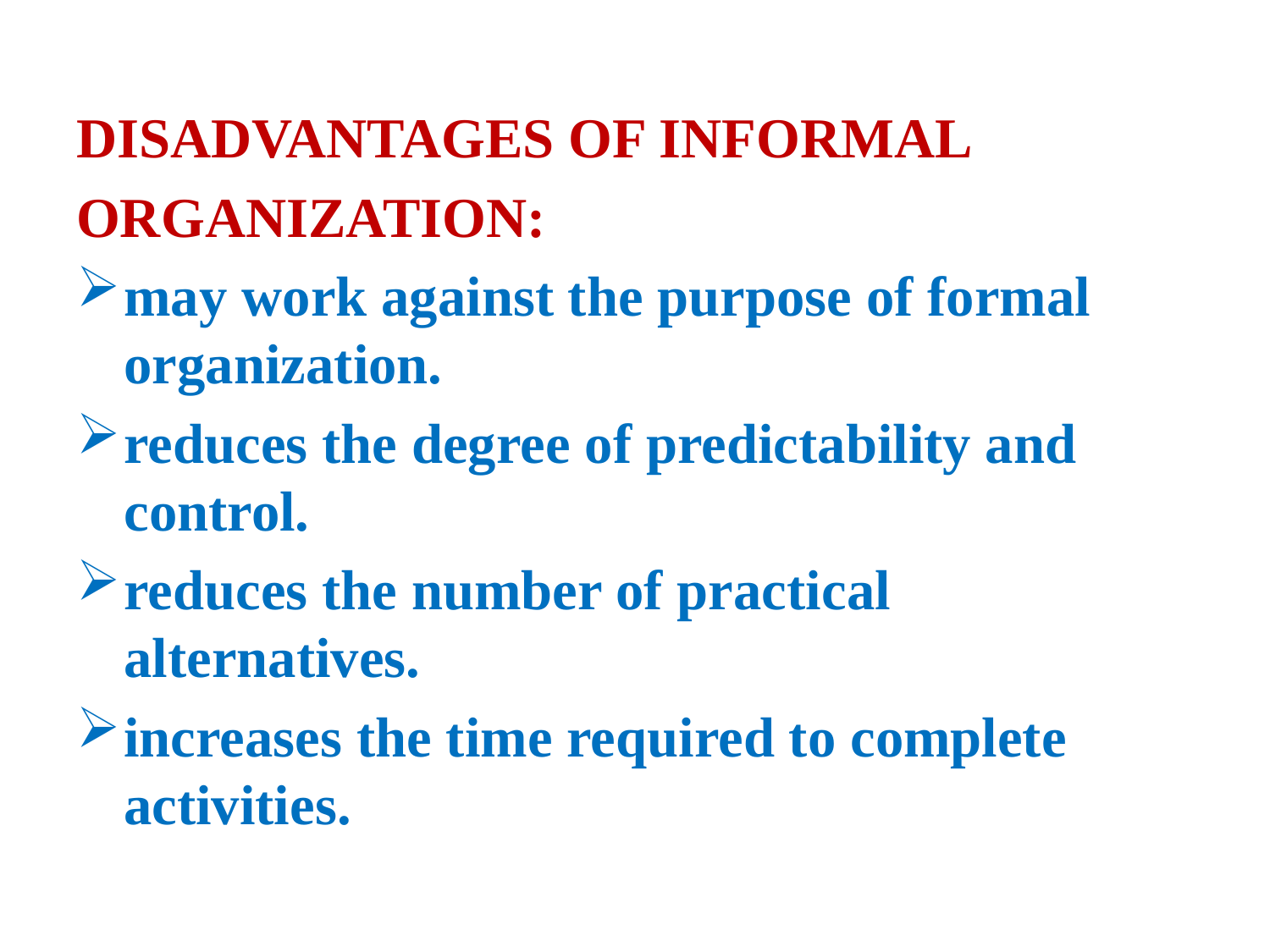

DISADVANTAGES OF INFORMAL
ORGANIZATION:
may work against the purpose of formal organization.
reduces the degree of predictability and control.
reduces the number of practical alternatives.
increases the time required to complete activities.